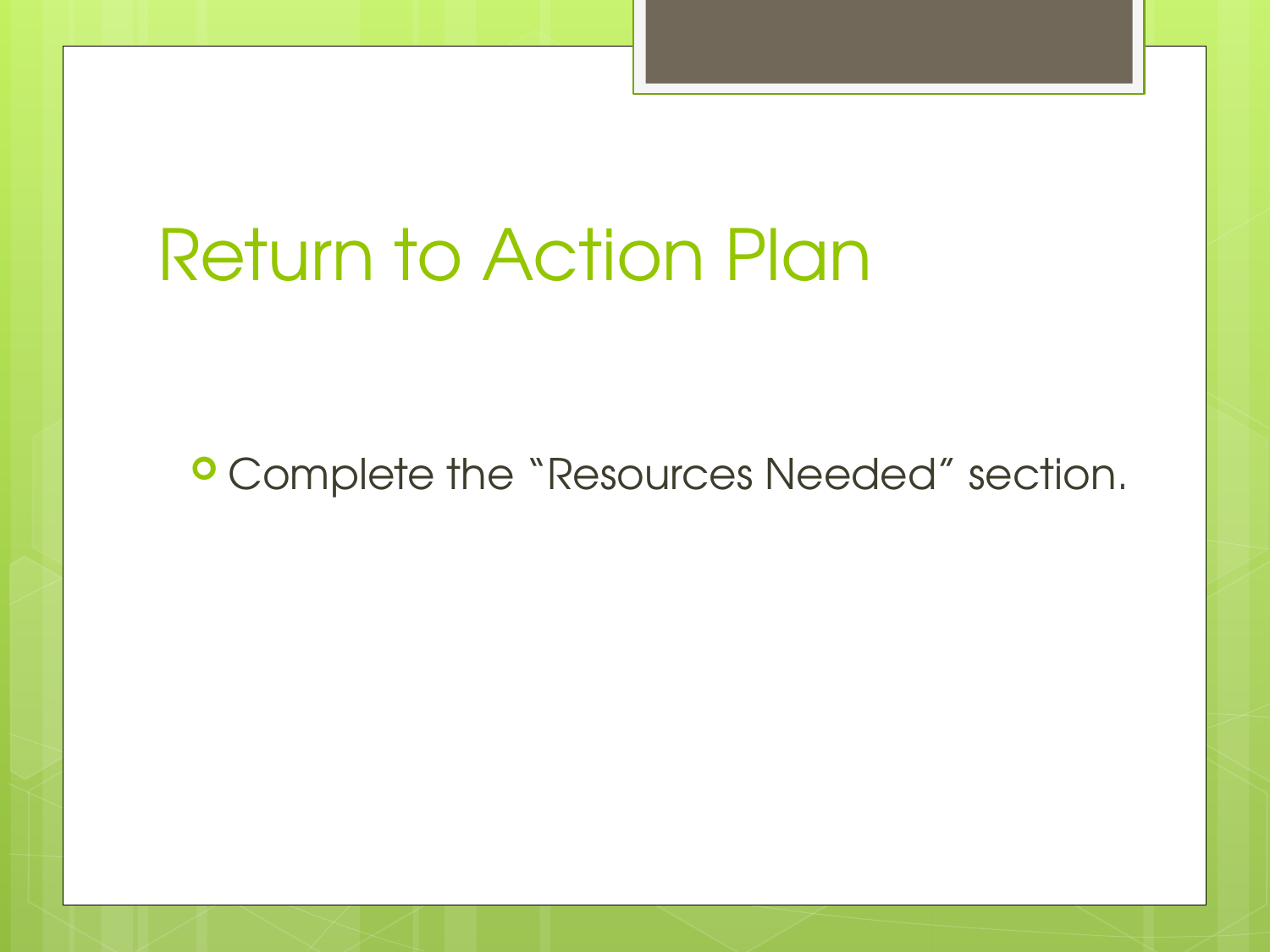

# Return to Action Plan

Complete the “Resources Needed” section.